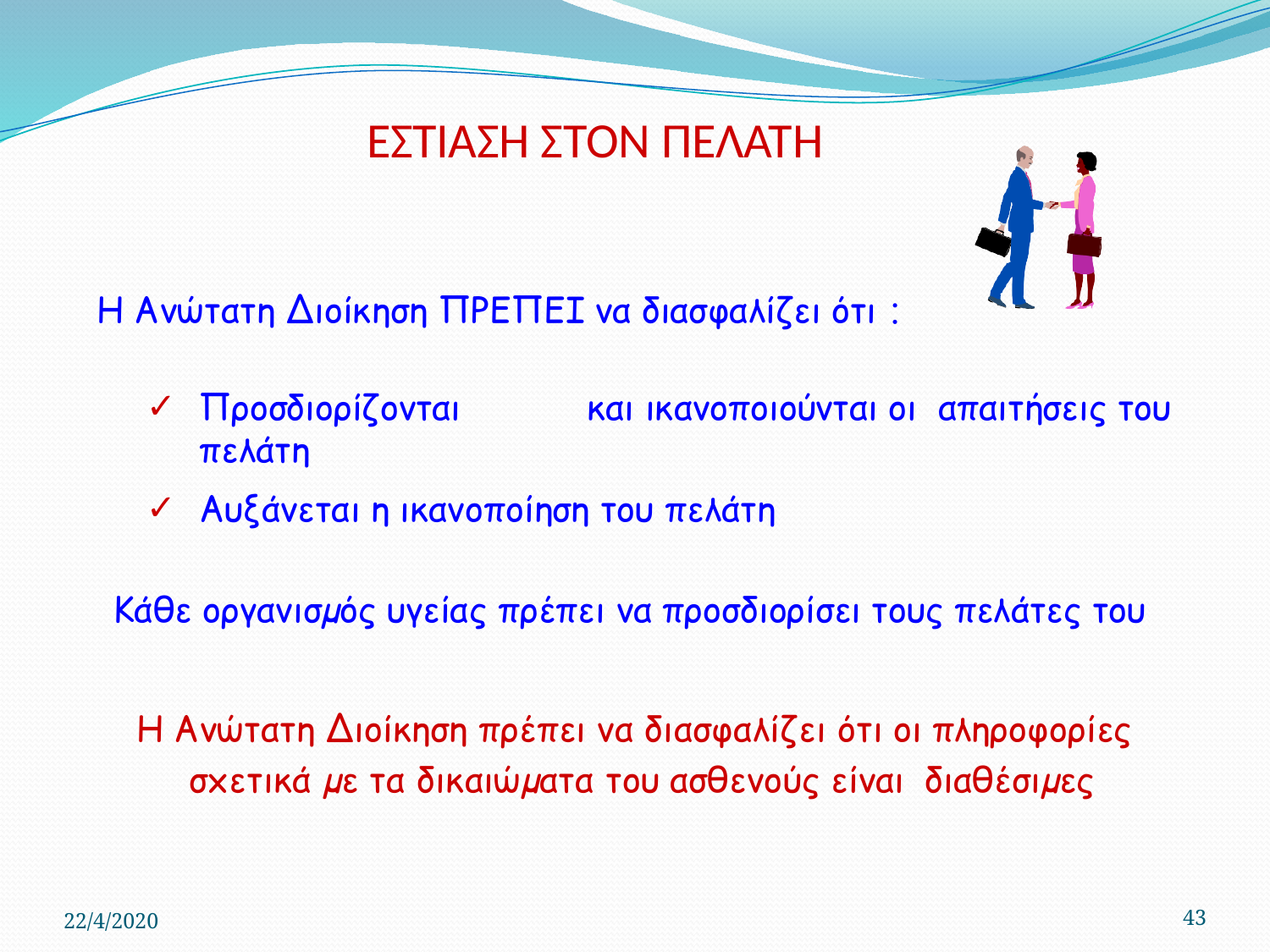

# ΕΣΤΙΑΣΗ ΣΤΟΝ ΠΕΛΑΤΗ

Η Ανώτατη Διοίκηση ΠΡΕΠΕΙ να διασφαλίζει ότι :

Προσδιορίζονται	και ικανοποιούνται οι	απαιτήσεις του πελάτη
Αυξάνεται η ικανοποίηση του πελάτη

Κάθε οργανισµός υγείας πρέπει να προσδιορίσει τους πελάτες του
Η Ανώτατη Διοίκηση πρέπει να διασφαλίζει ότι οι πληροφορίες  σχετικά µε τα δικαιώµατα του ασθενούς είναι διαθέσιµες
22/4/2020
43